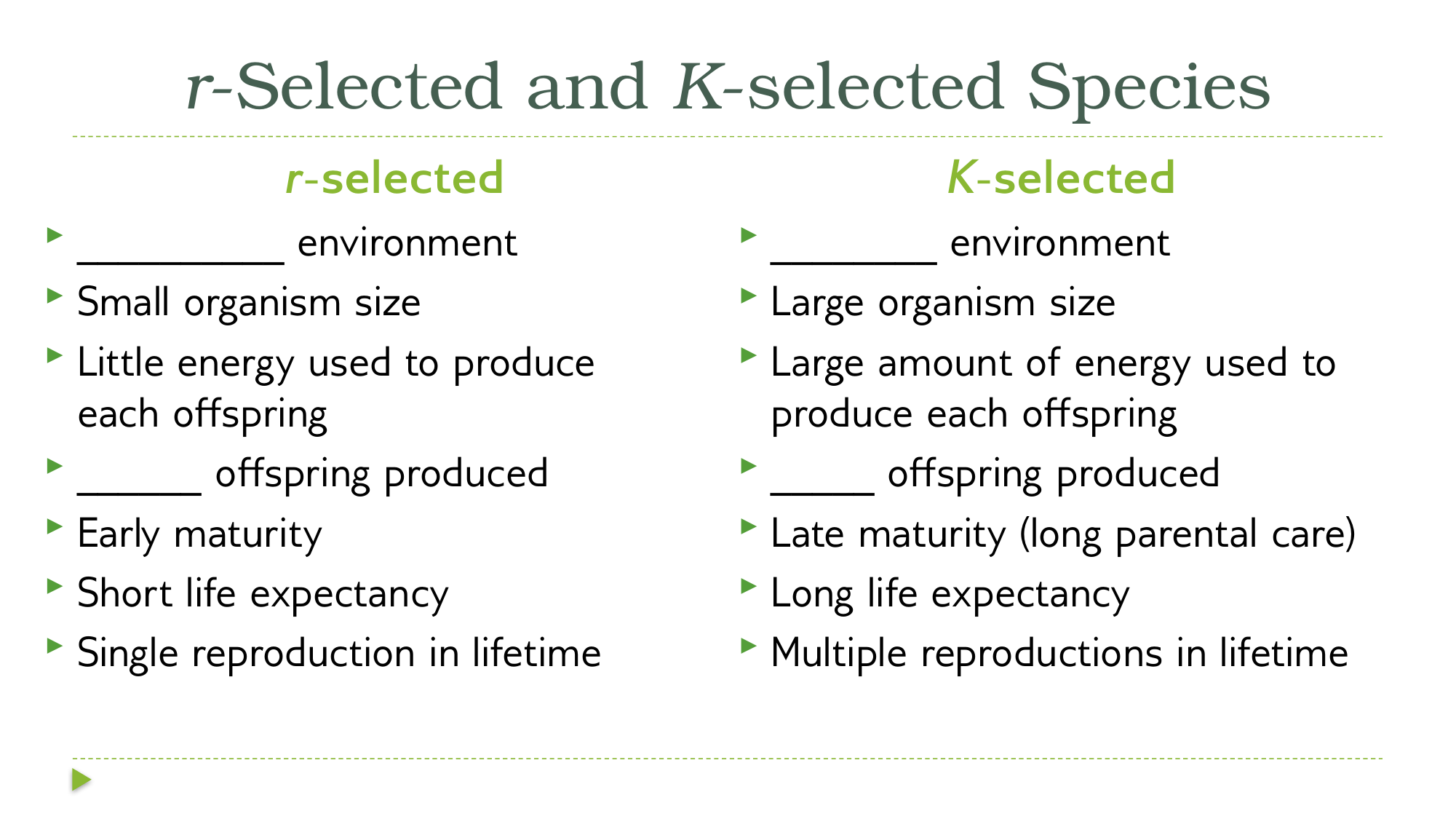

# r-Selected and K-selected Species
r-selected
K-selected
________ environment
Large organism size
Large amount of energy used to produce each offspring
_____ offspring produced
Late maturity (long parental care)
Long life expectancy
Multiple reproductions in lifetime
__________ environment
Small organism size
Little energy used to produce each offspring
______ offspring produced
Early maturity
Short life expectancy
Single reproduction in lifetime